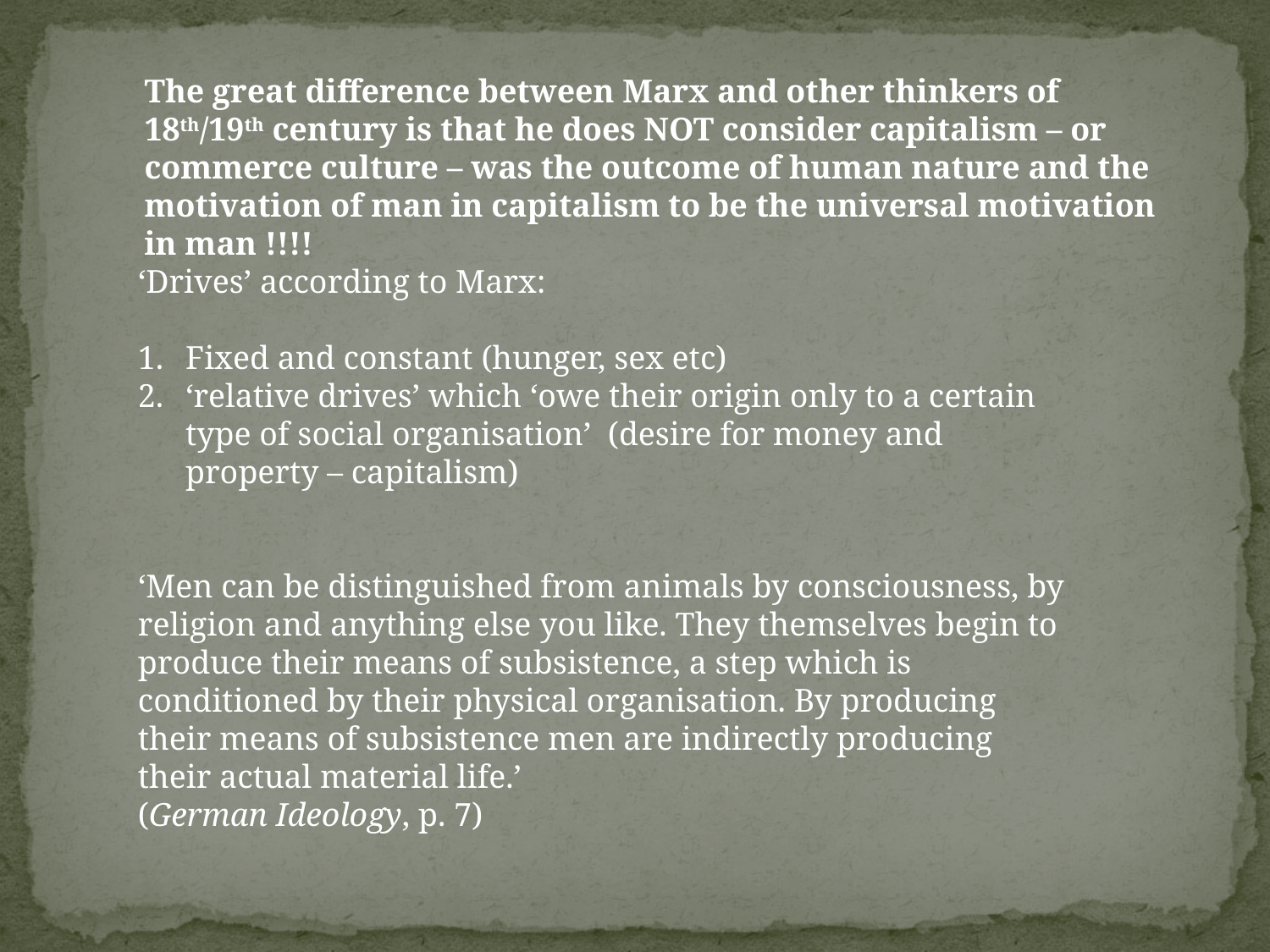

The great difference between Marx and other thinkers of 18th/19th century is that he does NOT consider capitalism – or commerce culture – was the outcome of human nature and the motivation of man in capitalism to be the universal motivation in man !!!!

‘Drives’ according to Marx:

Fixed and constant (hunger, sex etc)
‘relative drives’ which ‘owe their origin only to a certain type of social organisation’  (desire for money and property – capitalism)

‘Men can be distinguished from animals by consciousness, by religion and anything else you like. They themselves begin to produce their means of subsistence, a step which is conditioned by their physical organisation. By producing their means of subsistence men are indirectly producing their actual material life.’
(German Ideology, p. 7)